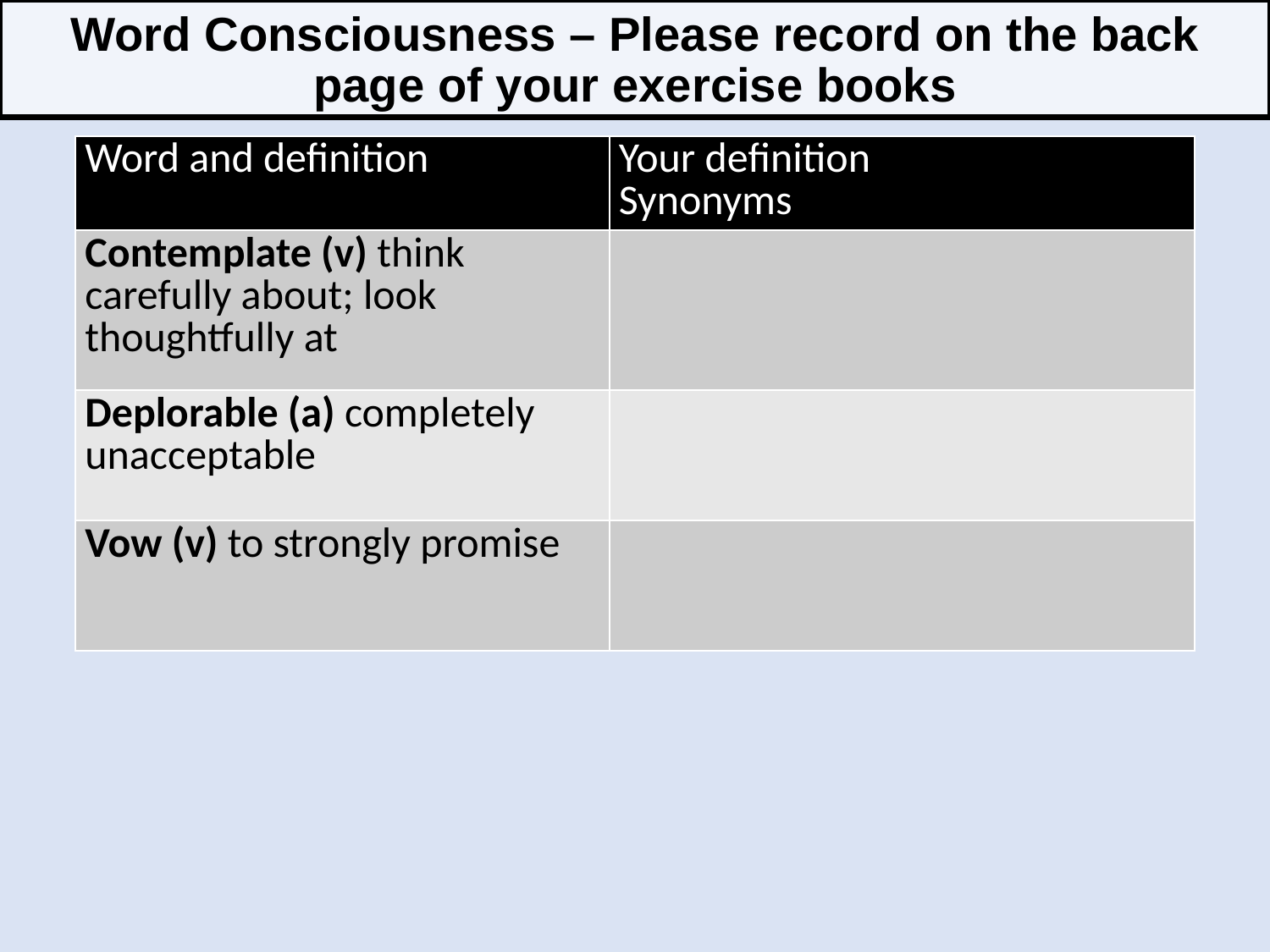

Word Consciousness – Please record on the back page of your exercise books
| Word and definition | Your definition Synonyms |
| --- | --- |
| Contemplate (v) think carefully about; look thoughtfully at |  |
| Deplorable (a) completely unacceptable |  |
| Vow (v) to strongly promise |  |